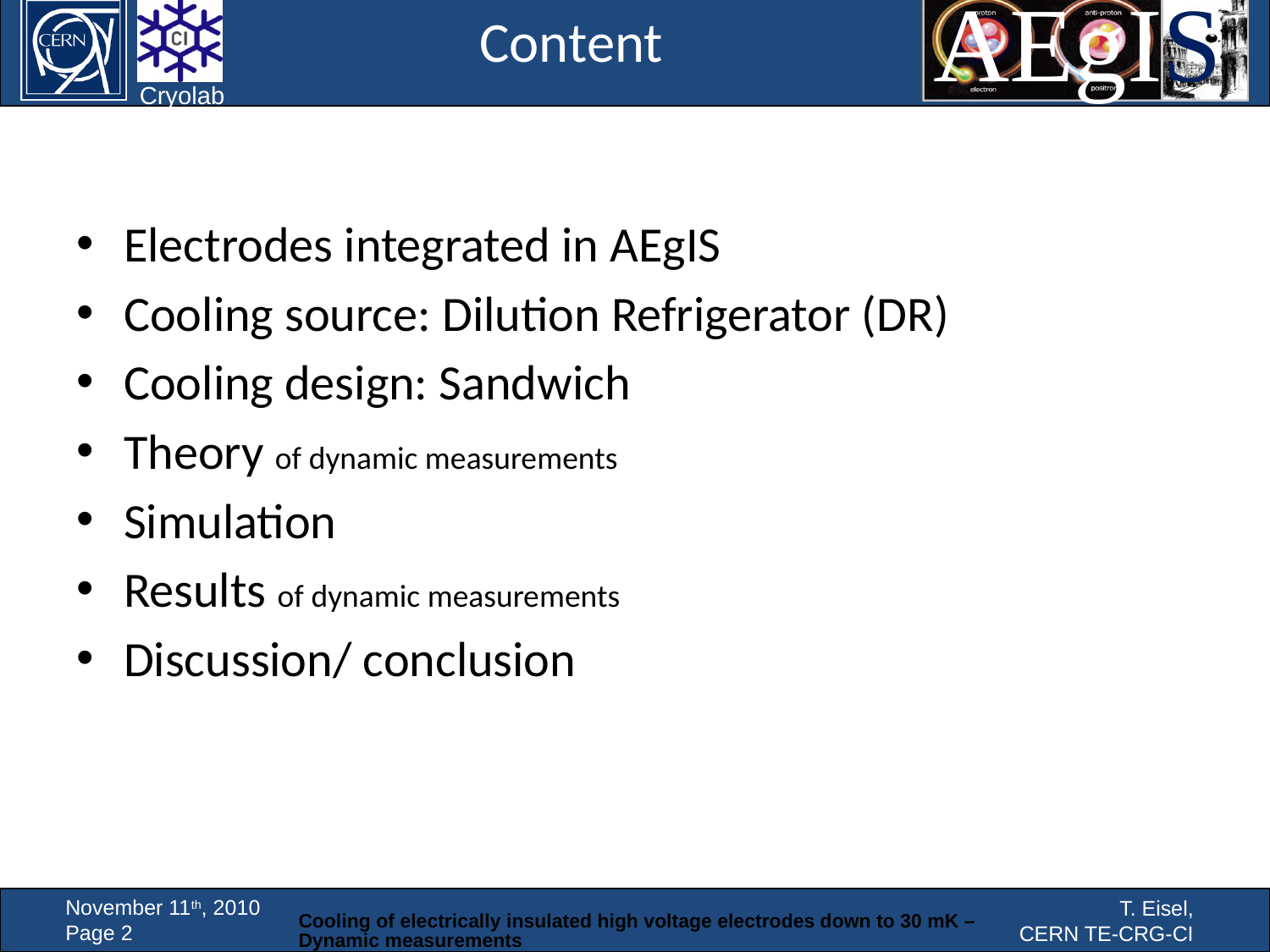

# Content

Electrodes integrated in AEgIS
Cooling source: Dilution Refrigerator (DR)
Cooling design: Sandwich
Theory of dynamic measurements
Simulation
Results of dynamic measurements
Discussion/ conclusion
Cooling of electrically insulated high voltage electrodes down to 30 mK – Dynamic measurements